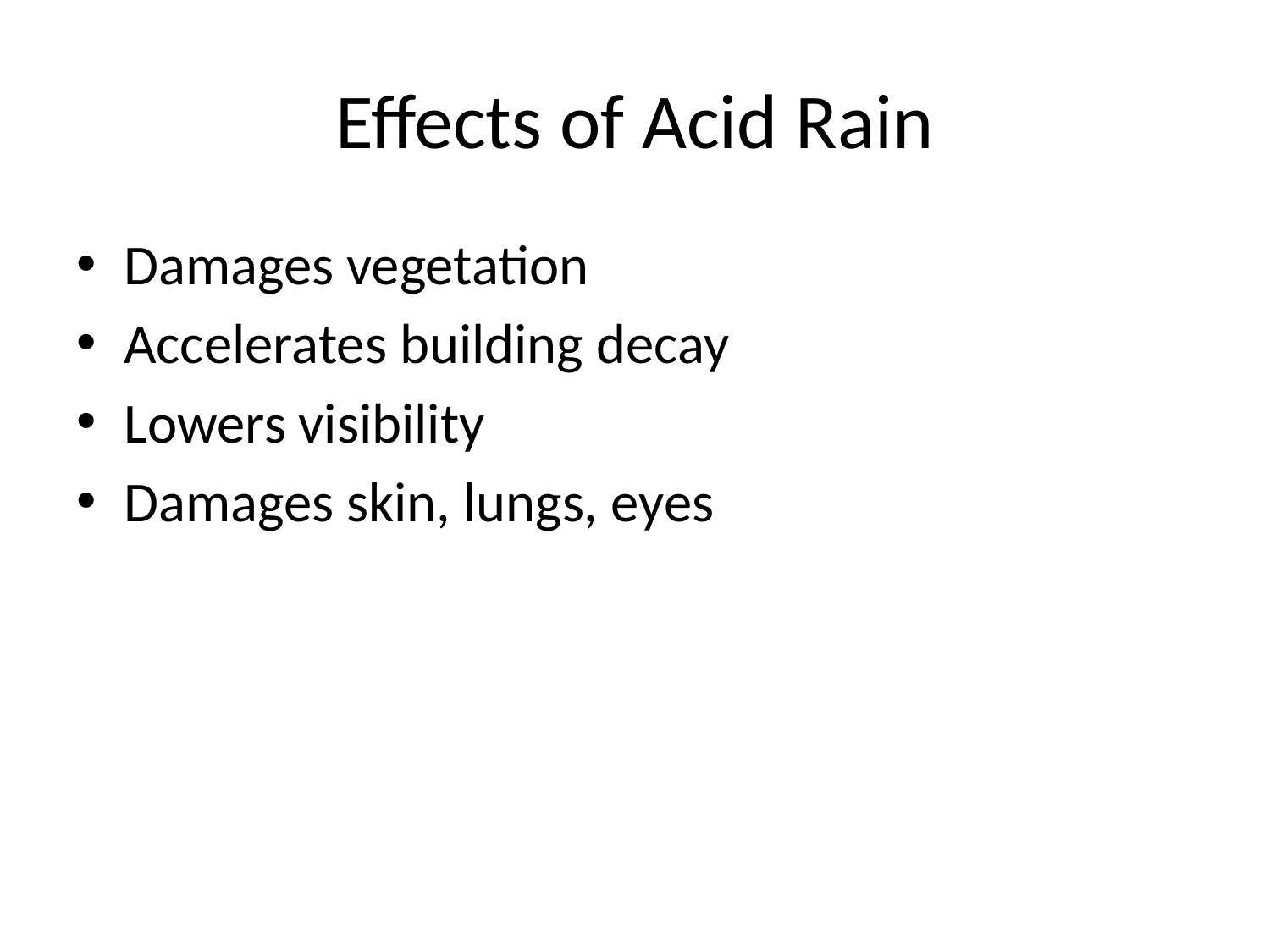

# Effects of Acid Rain
Damages vegetation
Accelerates building decay
Lowers visibility
Damages skin, lungs, eyes